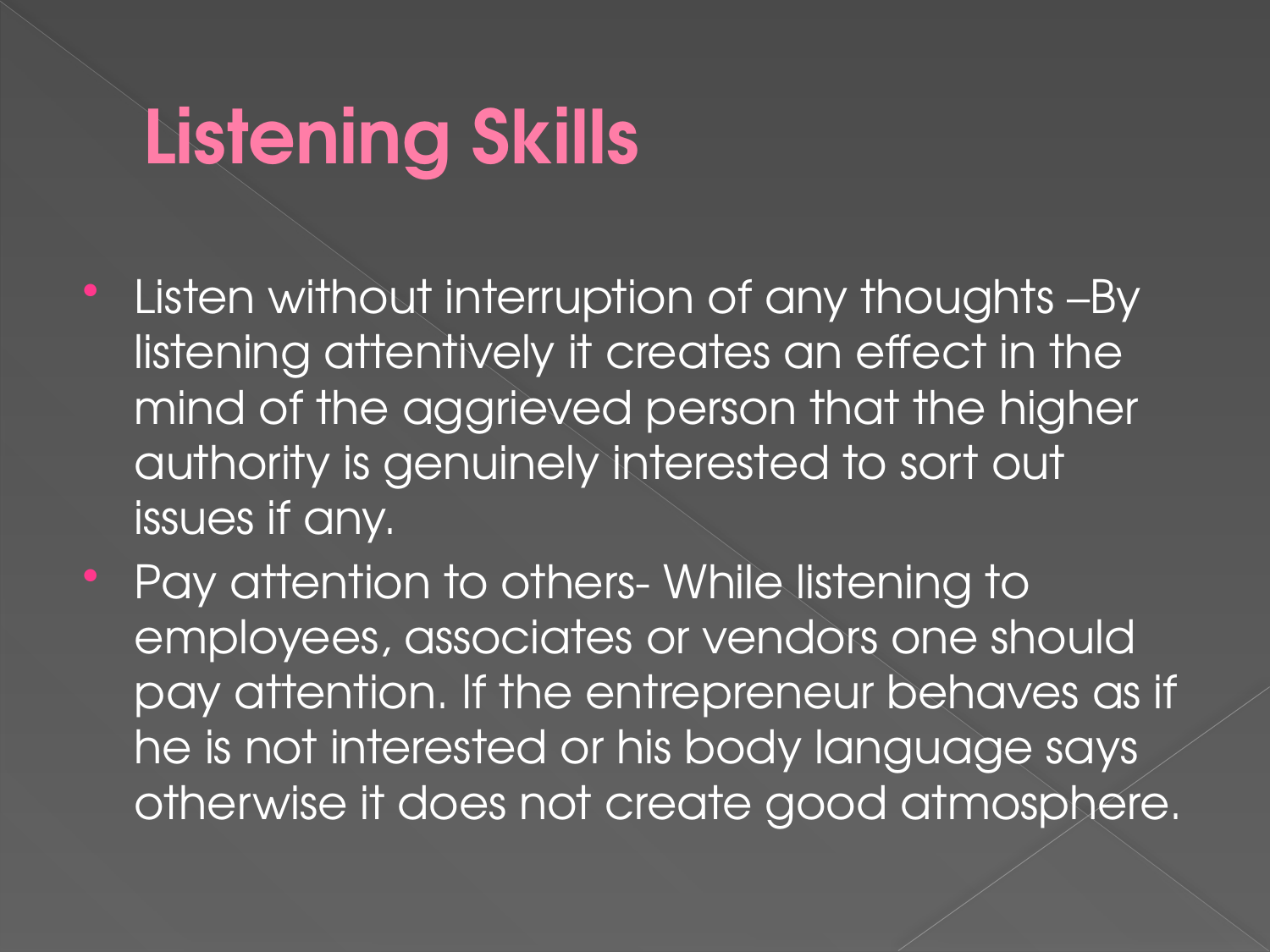

# Listening Skills
Listen without interruption of any thoughts –By listening attentively it creates an effect in the mind of the aggrieved person that the higher authority is genuinely interested to sort out issues if any.
Pay attention to others- While listening to employees, associates or vendors one should pay attention. If the entrepreneur behaves as if he is not interested or his body language says otherwise it does not create good atmosphere.